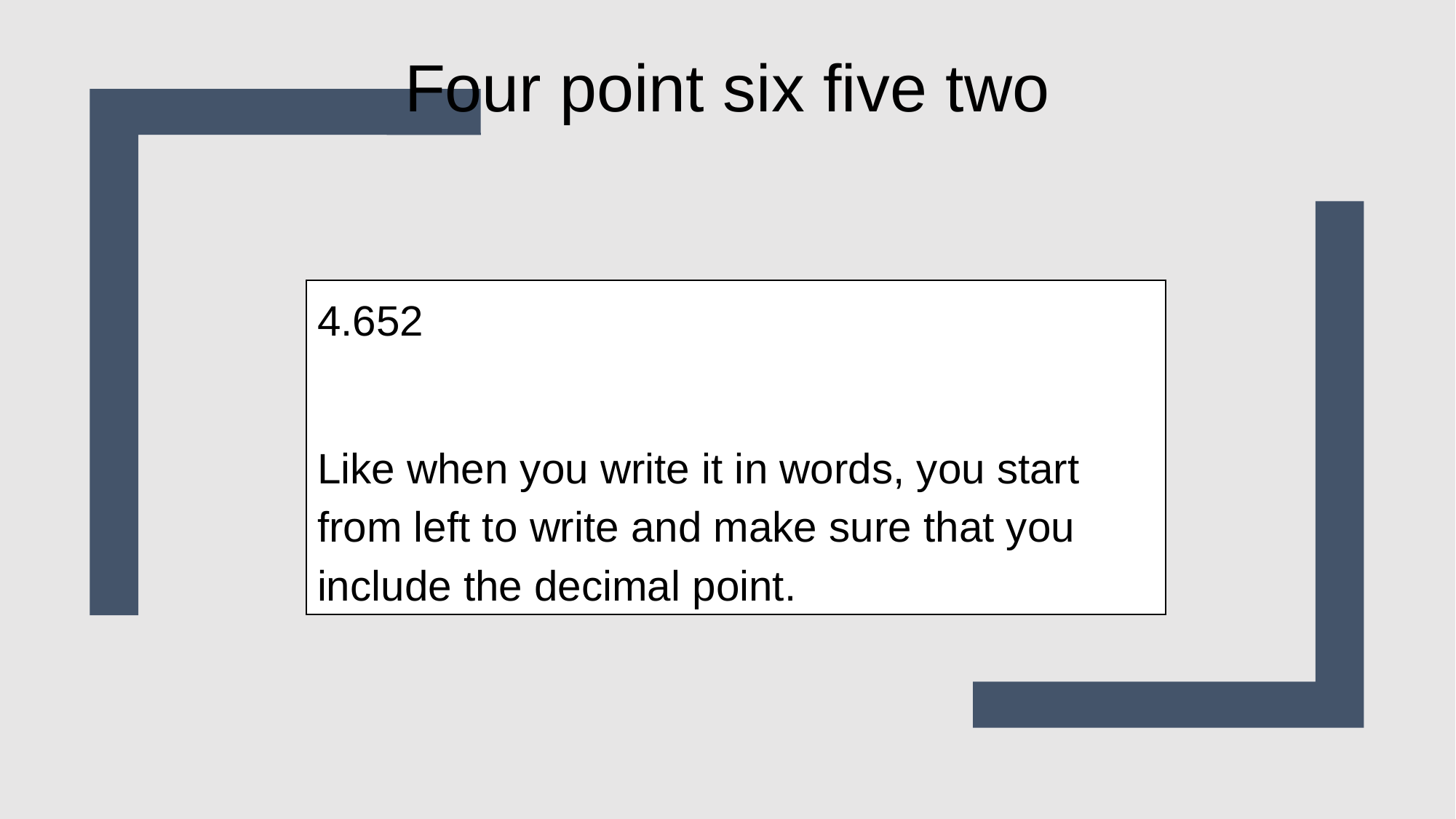

Four point six five two
4.652

Like when you write it in words, you start from left to write and make sure that you include the decimal point.